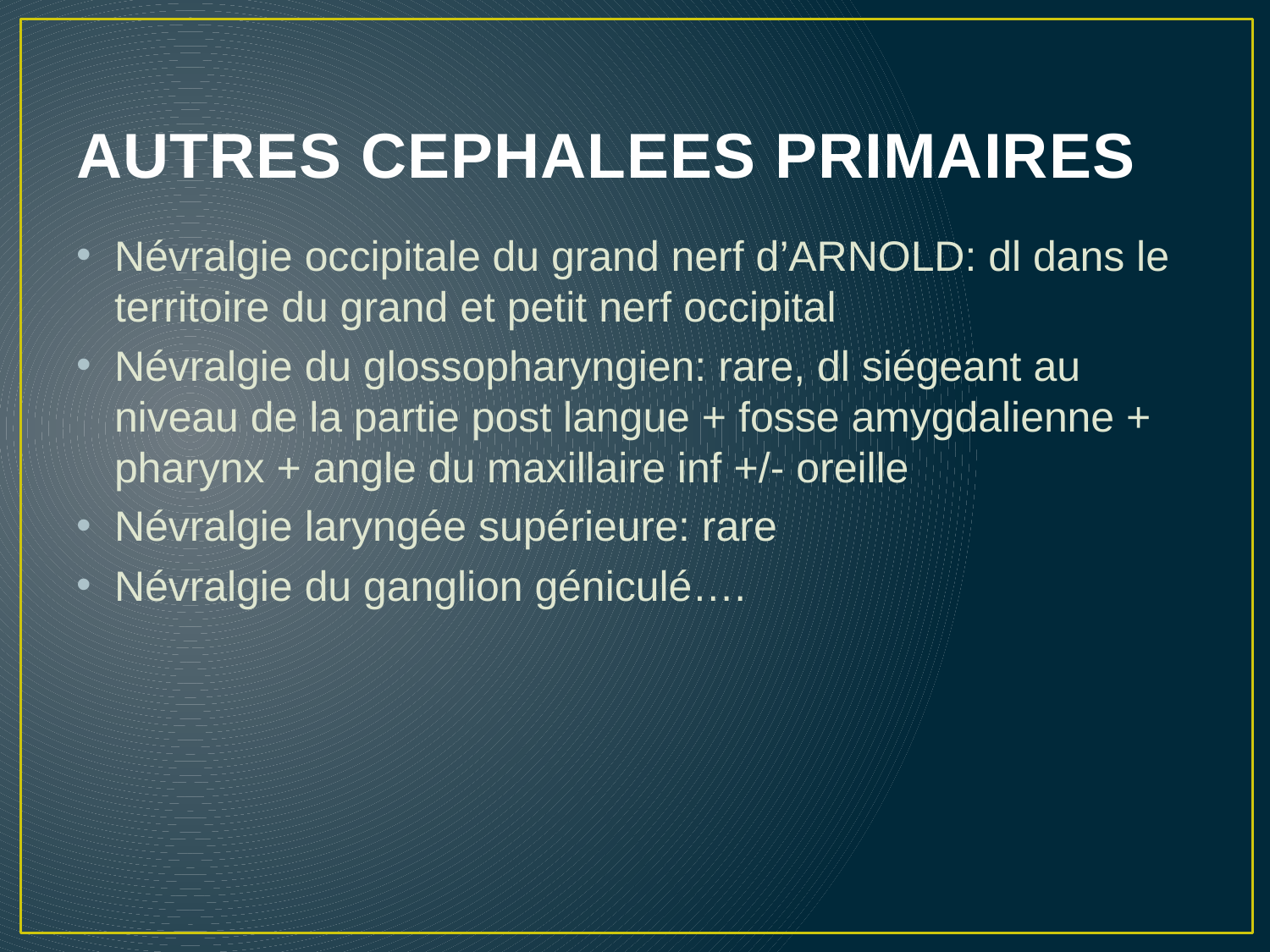

# AUTRES CEPHALEES PRIMAIRES
Névralgie occipitale du grand nerf d’ARNOLD: dl dans le territoire du grand et petit nerf occipital
Névralgie du glossopharyngien: rare, dl siégeant au niveau de la partie post langue + fosse amygdalienne + pharynx + angle du maxillaire inf +/- oreille
Névralgie laryngée supérieure: rare
Névralgie du ganglion géniculé….